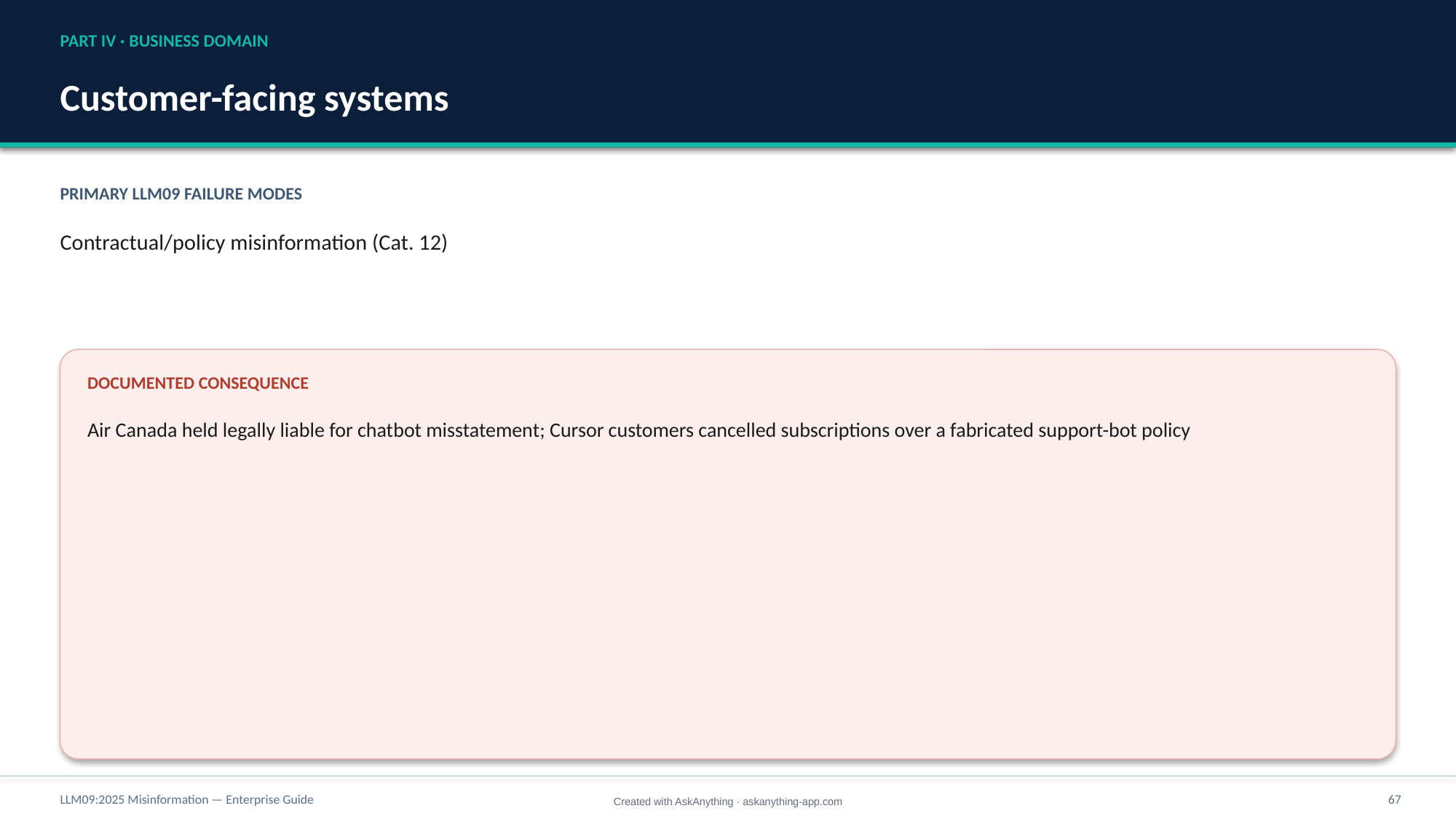

PART IV · BUSINESS DOMAIN
Customer-facing systems

PRIMARY LLM09 FAILURE MODES
Contractual/policy misinformation (Cat. 12)

DOCUMENTED CONSEQUENCE
Air Canada held legally liable for chatbot misstatement; Cursor customers cancelled subscriptions over a fabricated support-bot policy

LLM09:2025 Misinformation — Enterprise Guide
67
Created with AskAnything · askanything-app.com